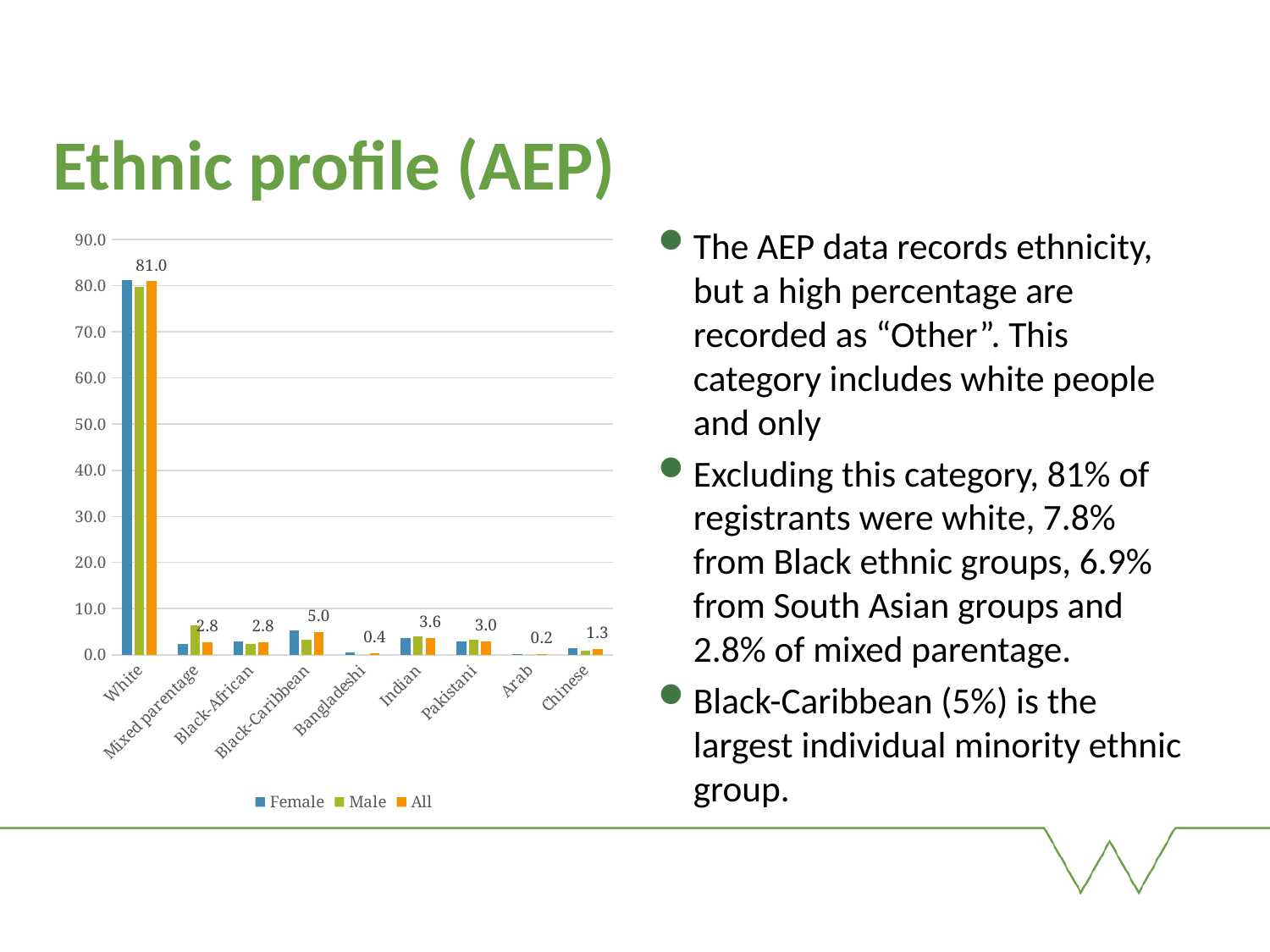

# Ethnic profile (AEP)

### Chart

| Category | Female | Male | All |
|---|---|---|---|
| White | 81.13207547169812 | 79.83870967741935 | 81.03607770582794 |
| Mixed parentage | 2.3060796645702304 | 6.451612903225806 | 2.7752081406105455 |
| Black-African | 2.8301886792452833 | 2.4193548387096775 | 2.7752081406105455 |
| Black-Caribbean | 5.2410901467505235 | 3.225806451612903 | 4.995374653098982 |
| Bangladeshi | 0.41928721174004197 | 0.0 | 0.37002775208140615 |
| Indian | 3.563941299790356 | 4.032258064516129 | 3.6077705827937097 |
| Pakistani | 2.9350104821802936 | 3.225806451612903 | 2.960222016651249 |
| Arab | 0.20964360587002098 | 0.0 | 0.18501387604070307 |
| Chinese | 1.3626834381551363 | 0.8064516129032258 | 1.2950971322849214 |
The AEP data records ethnicity, but a high percentage are recorded as “Other”. This category includes white people and only
Excluding this category, 81% of registrants were white, 7.8% from Black ethnic groups, 6.9% from South Asian groups and 2.8% of mixed parentage.
Black-Caribbean (5%) is the largest individual minority ethnic group.